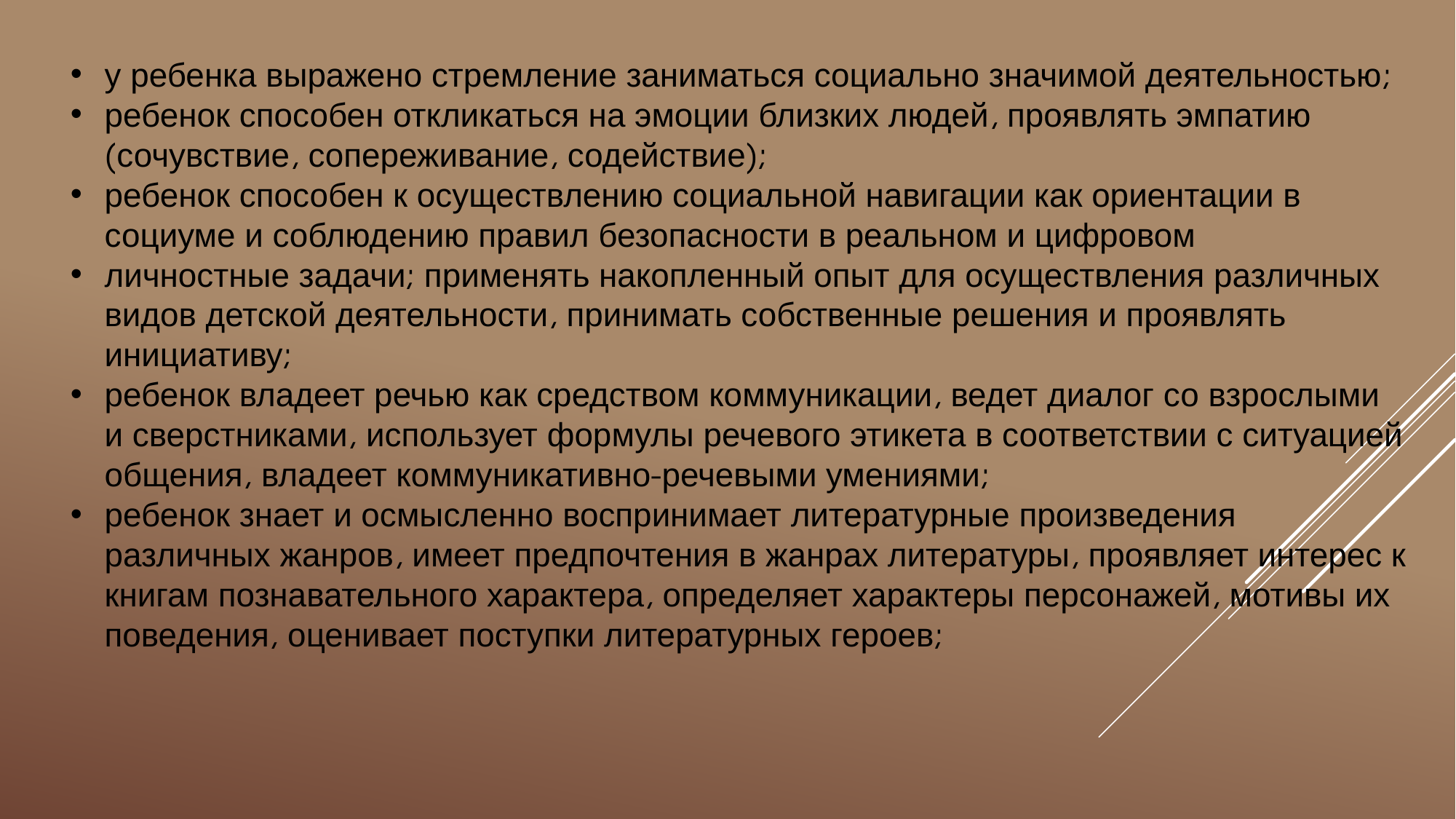

у ребенка выражено стремление заниматься социально значимой деятельностью;
ребенок способен откликаться на эмоции близких людей, проявлять эмпатию (сочувствие, сопереживание, содействие);
ребенок способен к осуществлению социальной навигации как ориентации в социуме и соблюдению правил безопасности в реальном и цифровом
личностные задачи; применять накопленный опыт для осуществления различных видов детской деятельности, принимать собственные решения и проявлять инициативу;
ребенок владеет речью как средством коммуникации, ведет диалог со взрослыми и сверстниками, использует формулы речевого этикета в соответствии с ситуацией общения, владеет коммуникативно-речевыми умениями;
ребенок знает и осмысленно воспринимает литературные произведения различных жанров, имеет предпочтения в жанрах литературы, проявляет интерес к книгам познавательного характера, определяет характеры персонажей, мотивы их поведения, оценивает поступки литературных героев;